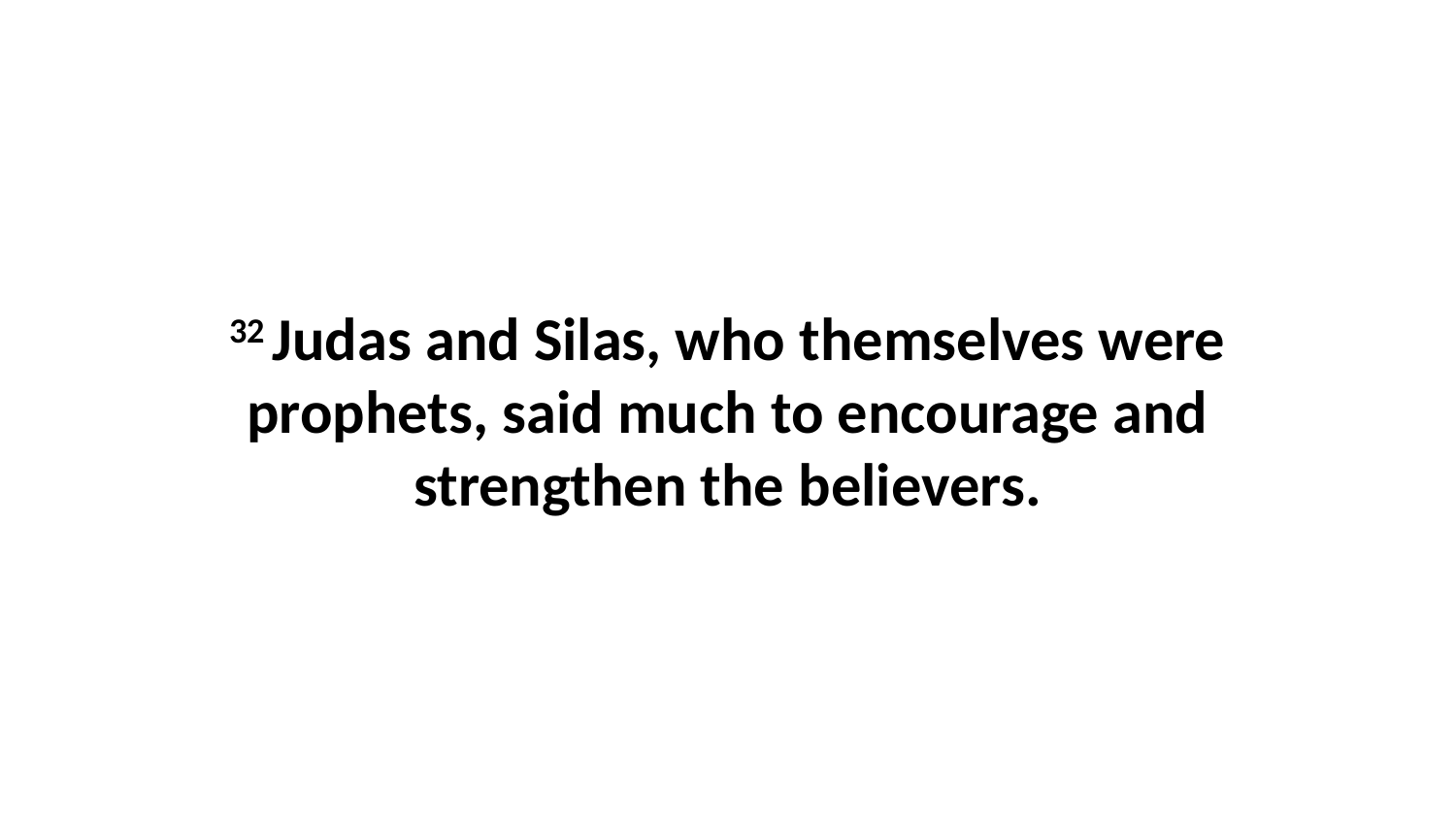

32 Judas and Silas, who themselves were prophets, said much to encourage and strengthen the believers.